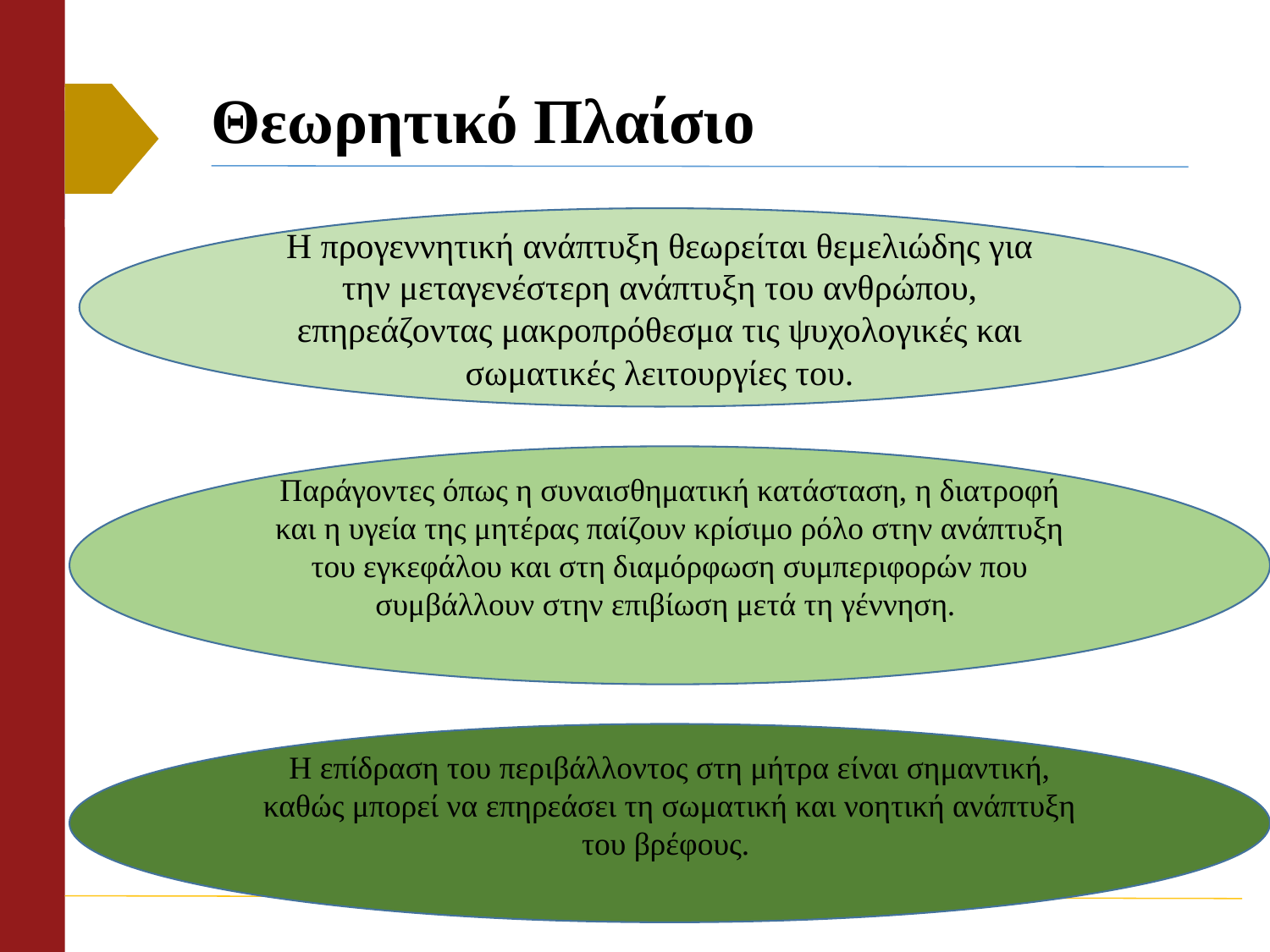

# Θεωρητικό Πλαίσιο
Η προγεννητική ανάπτυξη θεωρείται θεμελιώδης για την μεταγενέστερη ανάπτυξη του ανθρώπου, επηρεάζοντας μακροπρόθεσμα τις ψυχολογικές και σωματικές λειτουργίες του.

Παράγοντες όπως η συναισθηματική κατάσταση, η διατροφή και η υγεία της μητέρας παίζουν κρίσιμο ρόλο στην ανάπτυξη του εγκεφάλου και στη διαμόρφωση συμπεριφορών που συμβάλλουν στην επιβίωση μετά τη γέννηση.

Η επίδραση του περιβάλλοντος στη μήτρα είναι σημαντική, καθώς μπορεί να επηρεάσει τη σωματική και νοητική ανάπτυξη του βρέφους.